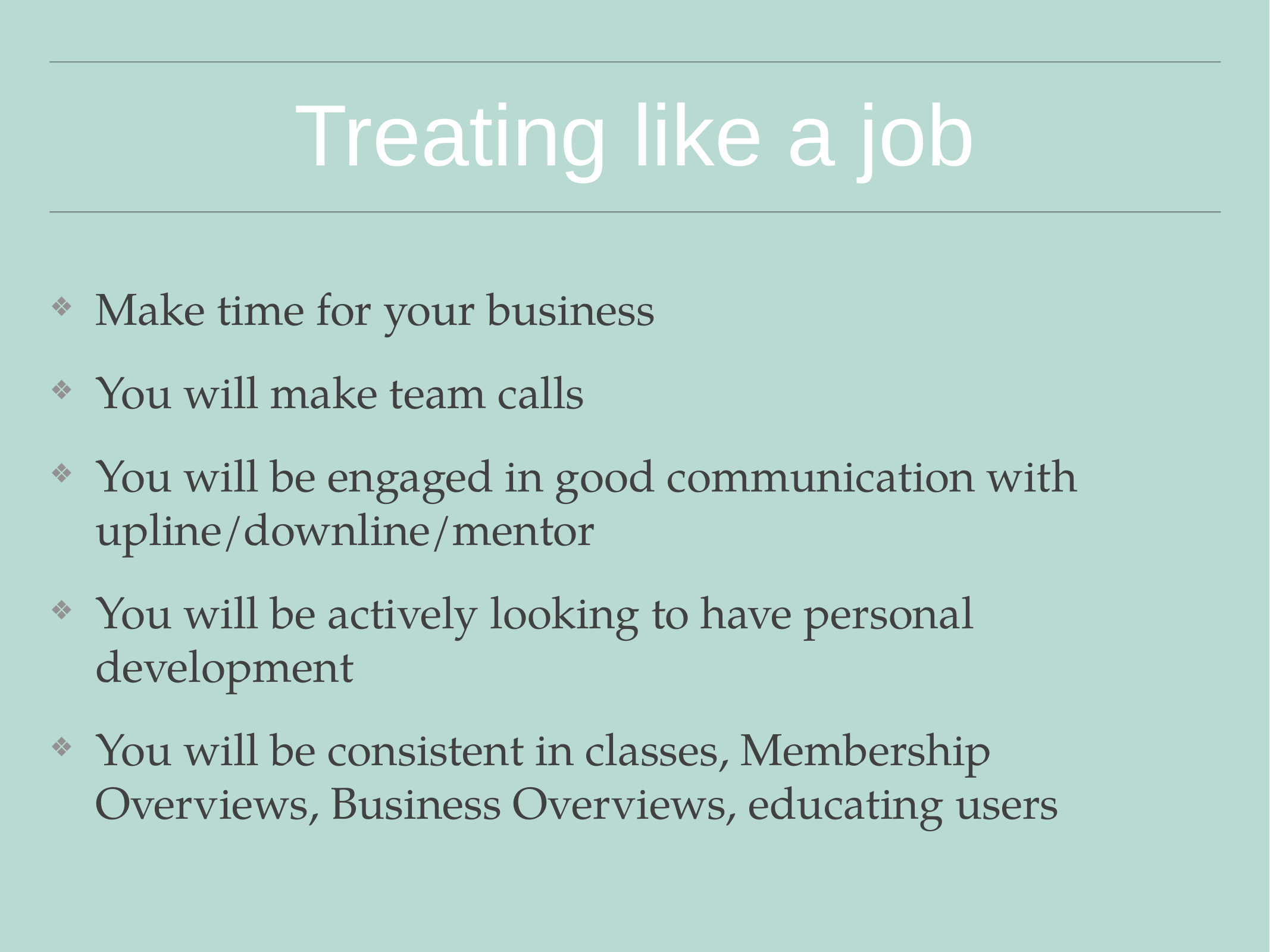

# Treating like a job
Make time for your business
You will make team calls
You will be engaged in good communication with upline/downline/mentor
You will be actively looking to have personal development
You will be consistent in classes, Membership Overviews, Business Overviews, educating users